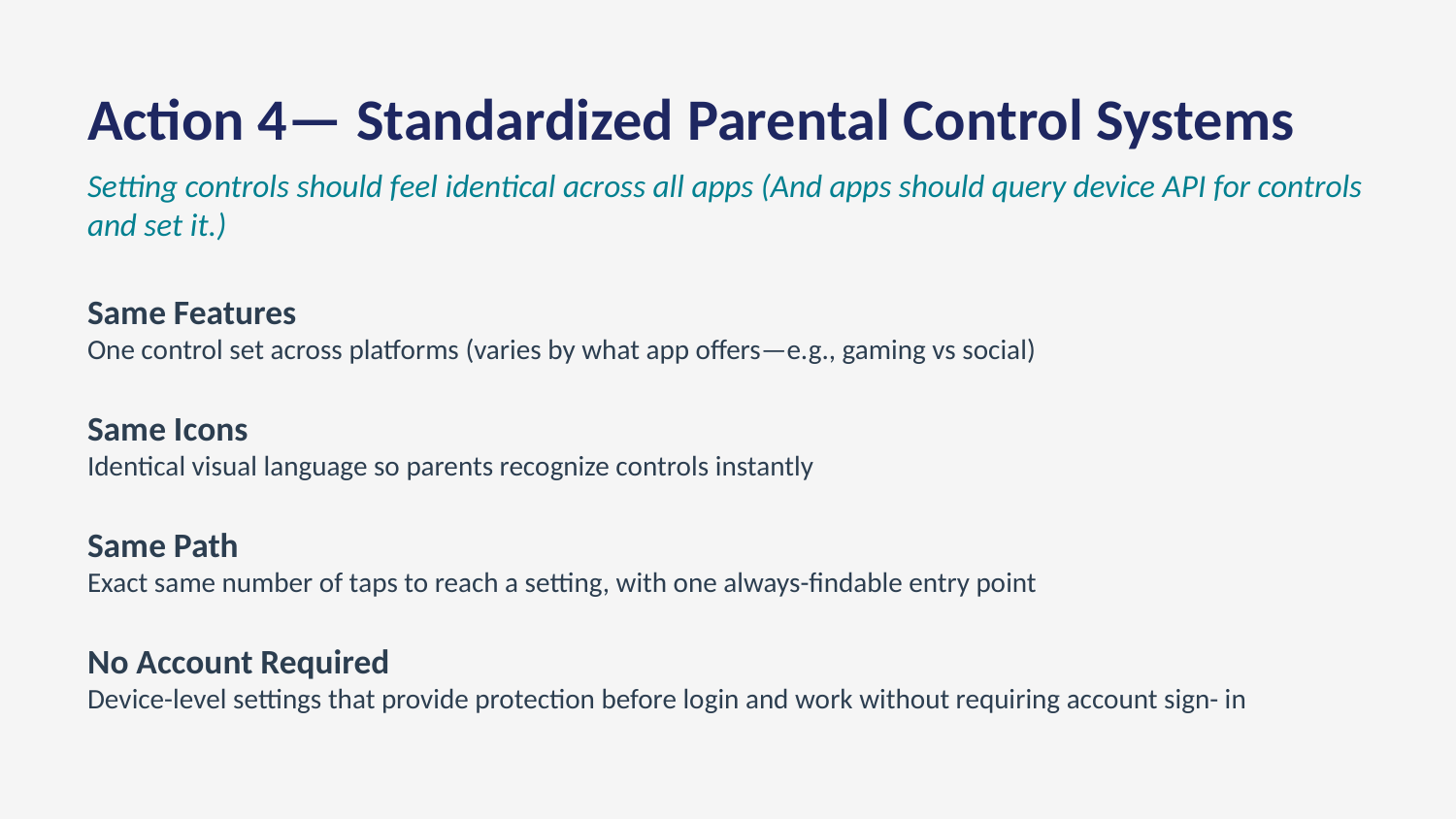

Action 4— Standardized Parental Control Systems
Setting controls should feel identical across all apps (And apps should query device API for controls and set it.)
Same Features
One control set across platforms (varies by what app offers—e.g., gaming vs social)

Same Icons
Identical visual language so parents recognize controls instantly
Same Path
Exact same number of taps to reach a setting, with one always-findable entry point
No Account Required
Device-level settings that provide protection before login and work without requiring account sign- in